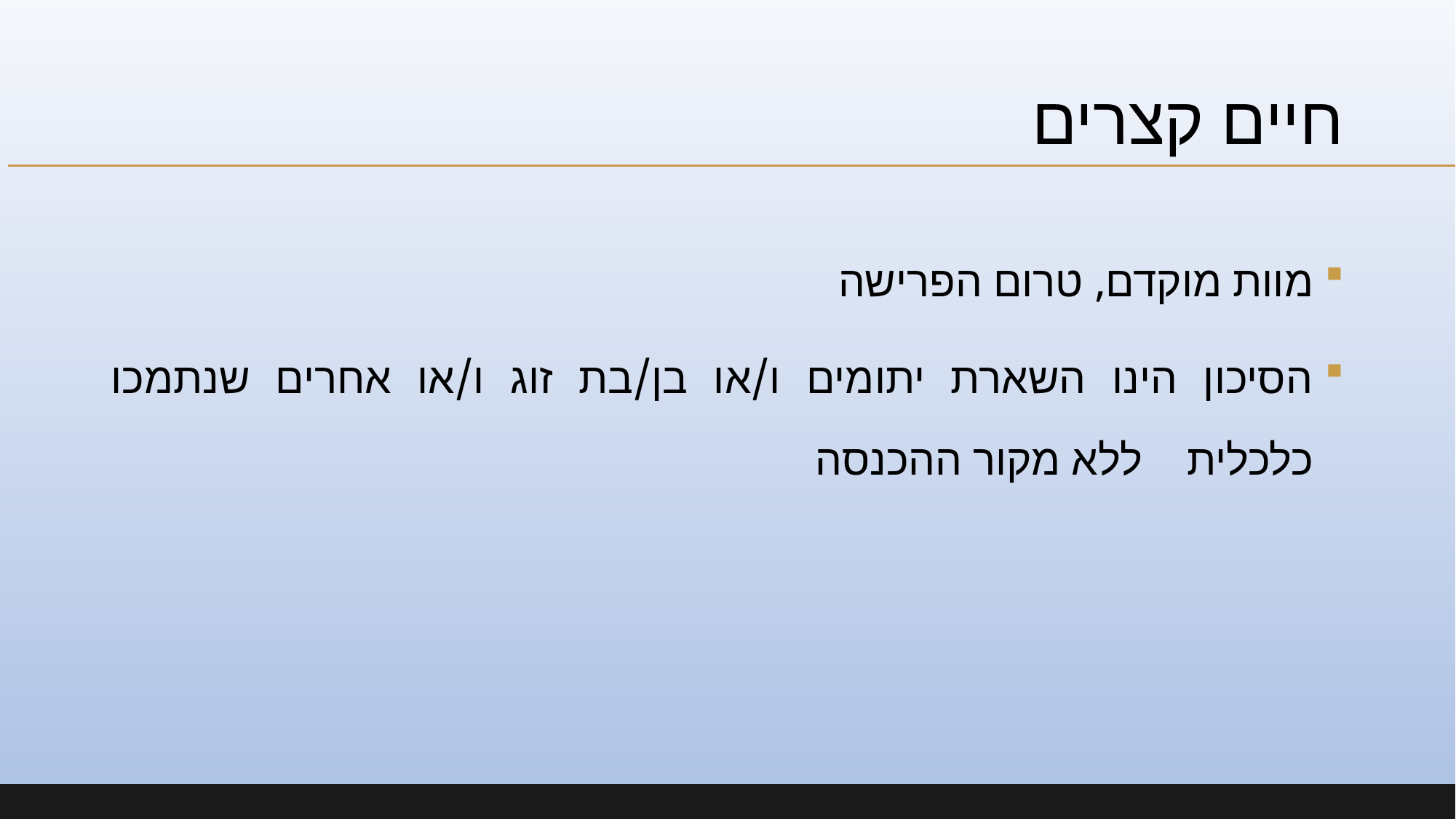

# חיים קצרים
מוות מוקדם, טרום הפרישה
הסיכון הינו השארת יתומים ו/או בן/בת זוג ו/או אחרים שנתמכו כלכלית    ללא מקור ההכנסה